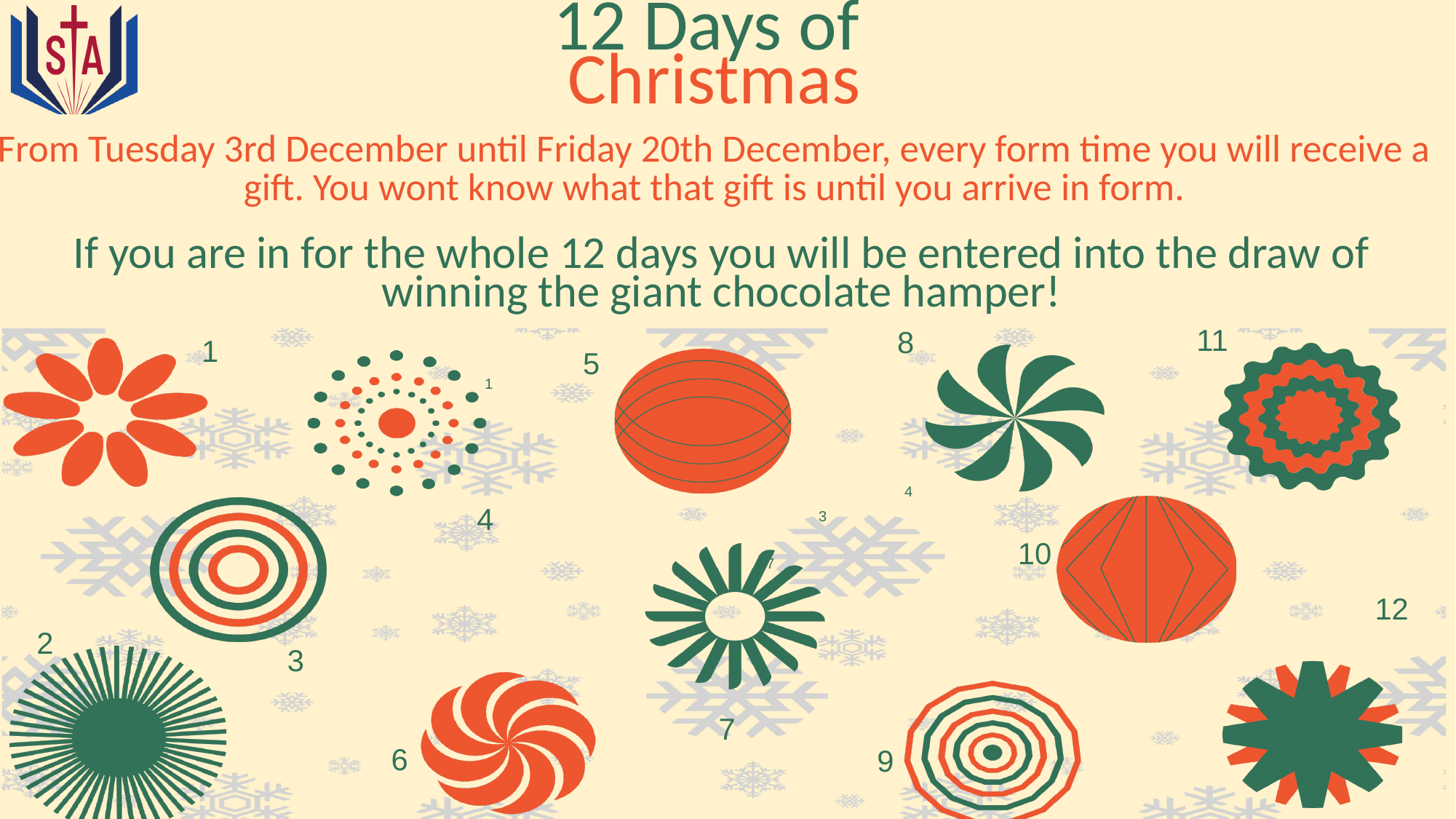

12 Days of
Christmas

From Tuesday 3rd December until Friday 20th December, every form time you will receive a gift. You wont know what that gift is until you arrive in form.
If you are in for the whole 12 days you will be entered into the draw of winning the giant chocolate hamper!

11
8

1

5
1
4

3
4

10
7
12
2

3

7
6
9